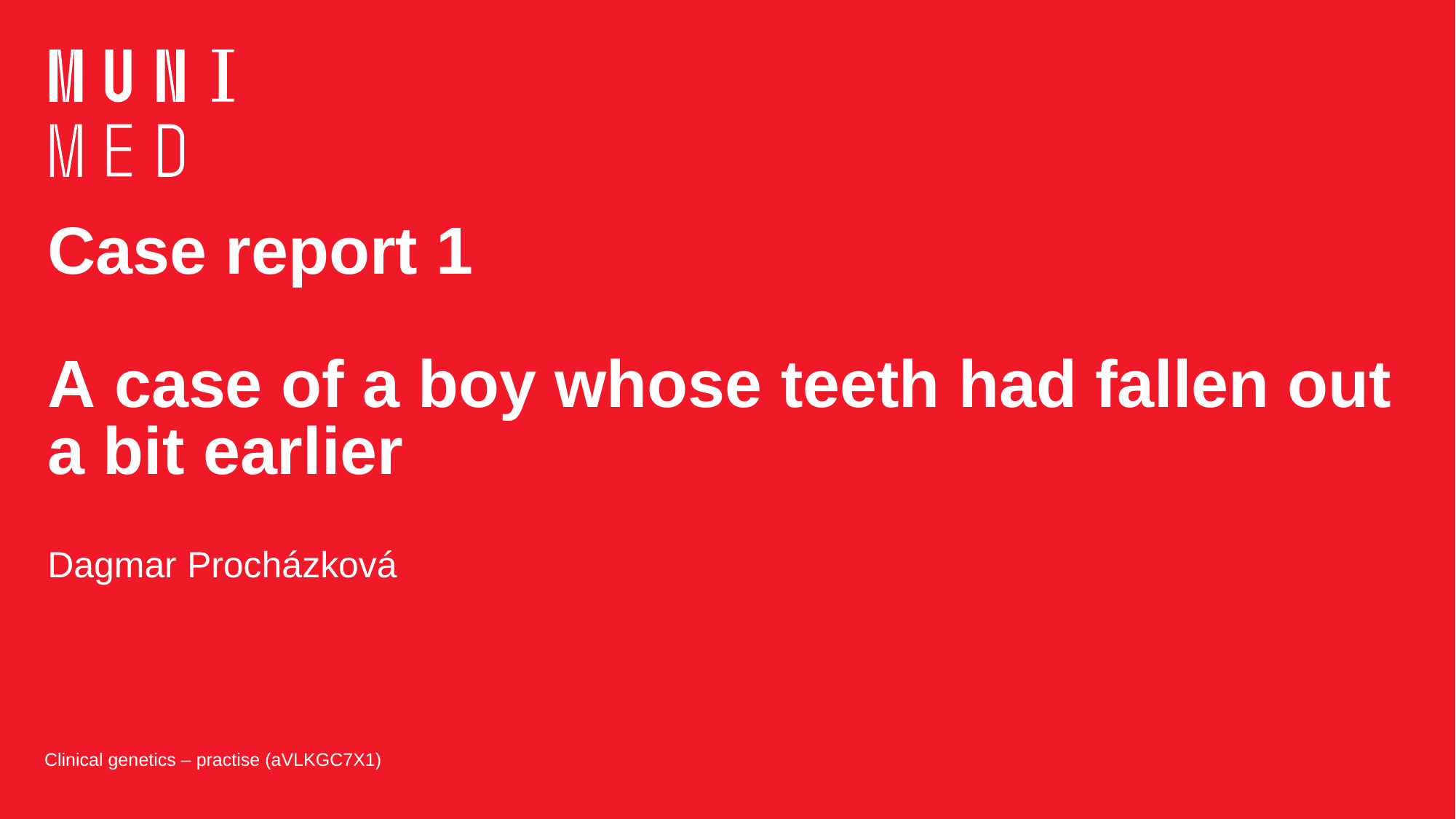

# Case report 1 A case of a boy whose teeth had fallen out a bit earlier

Dagmar Procházková
Clinical genetics – practise (aVLKGC7X1)